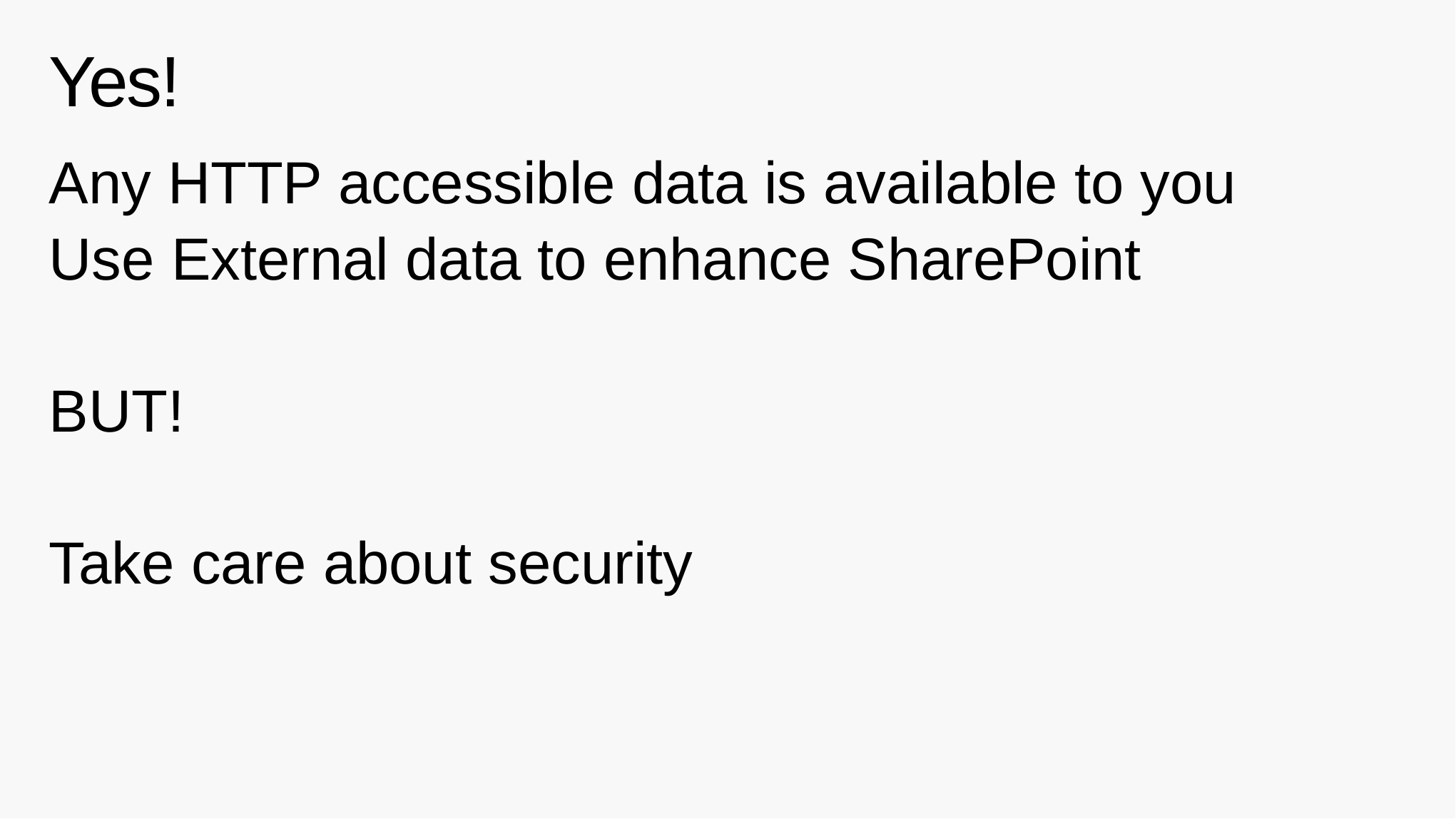

# Yes!
Any HTTP accessible data is available to you
Use External data to enhance SharePoint

BUT!

Take care about security